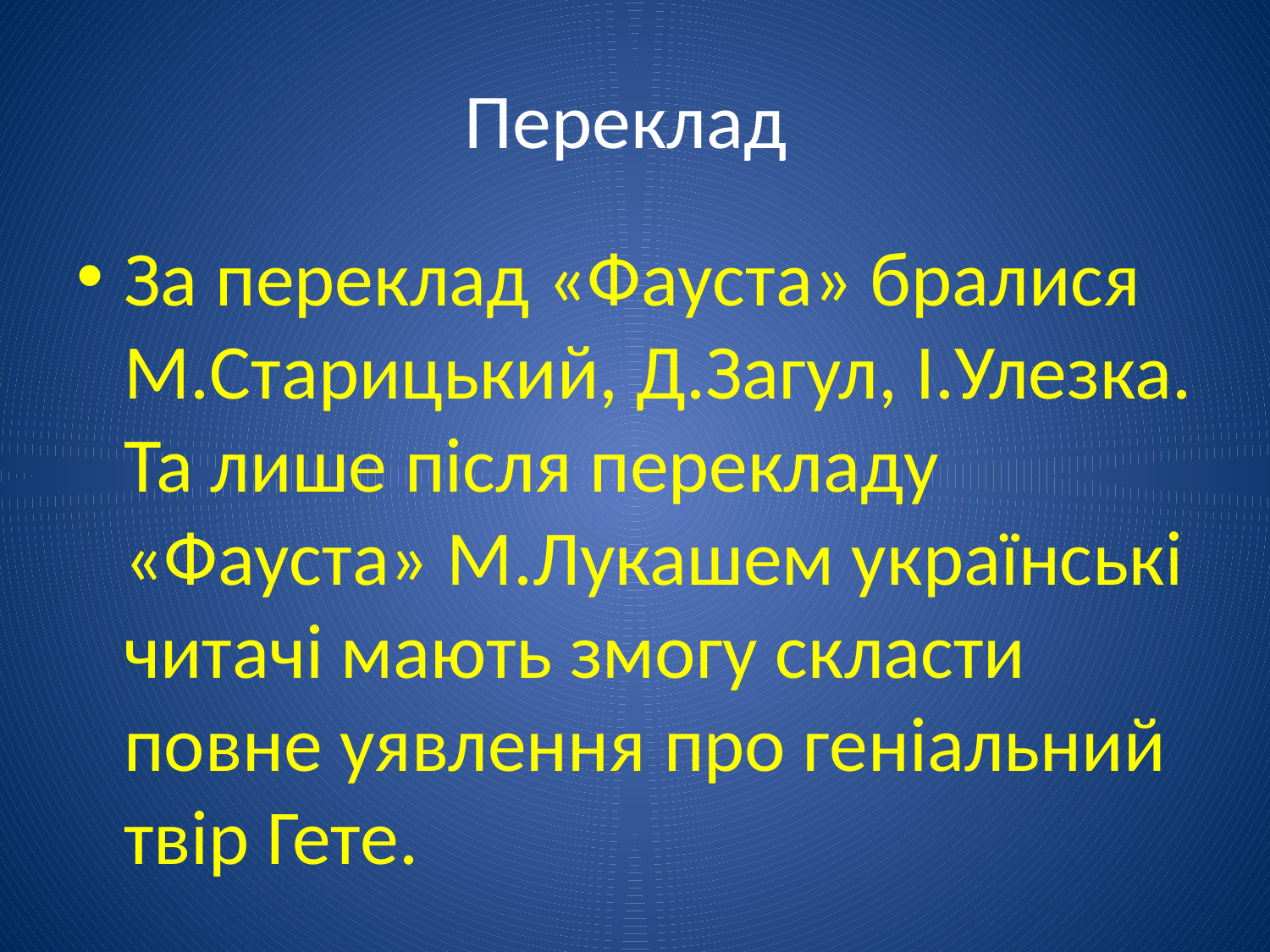

# Переклад
За переклад «Фауста» бралися М.Старицький, Д.Загул, І.Улезка. Та лише після перекладу «Фауста» М.Лукашем українські читачі мають змогу скласти повне уявлення про геніальний твір Гете.